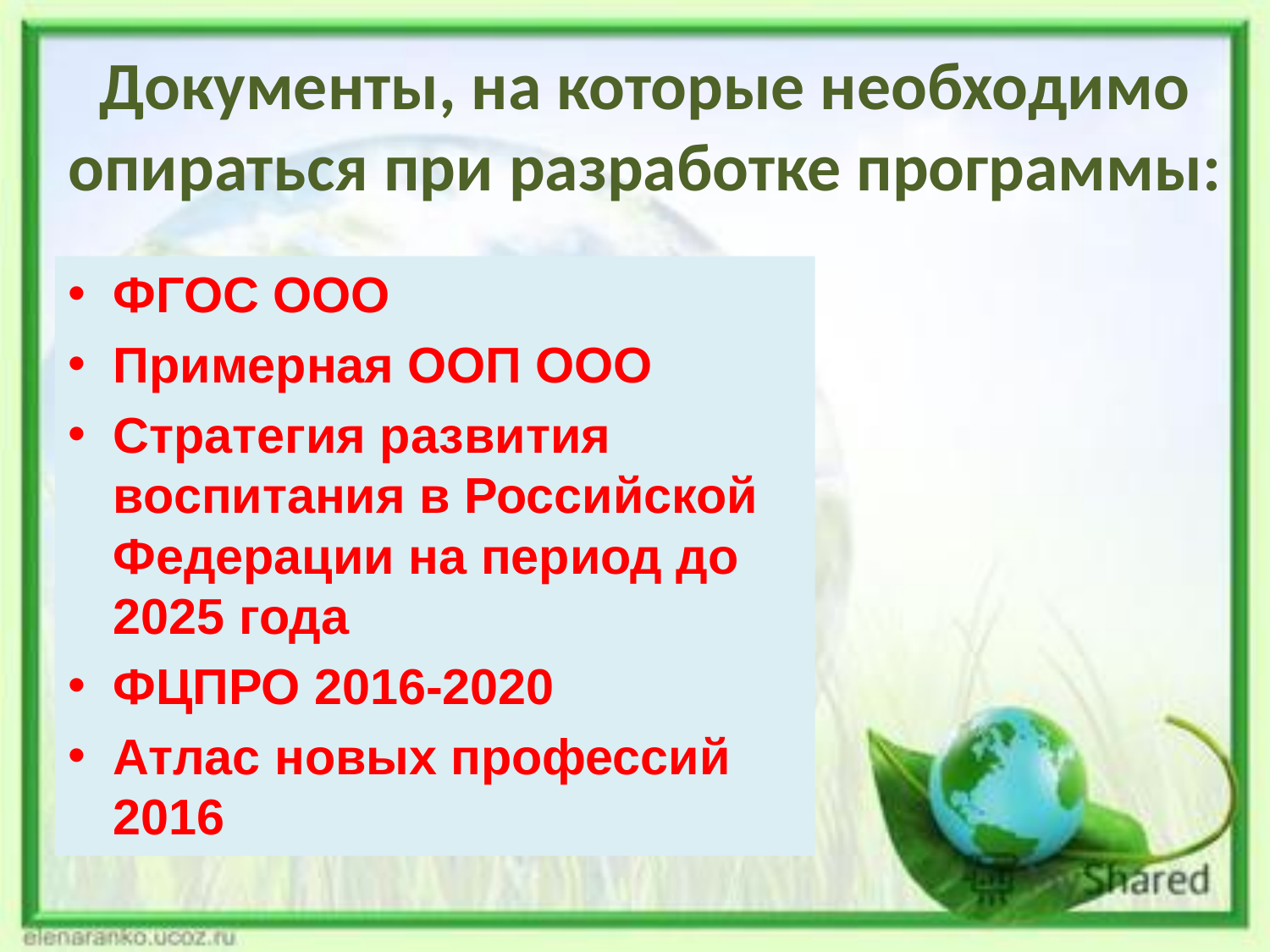

# Документы, на которые необходимо опираться при разработке программы:
ФГОС ООО
Примерная ООП ООО
Стратегия развития воспитания в Российской Федерации на период до 2025 года
ФЦПРО 2016-2020
Атлас новых профессий 2016